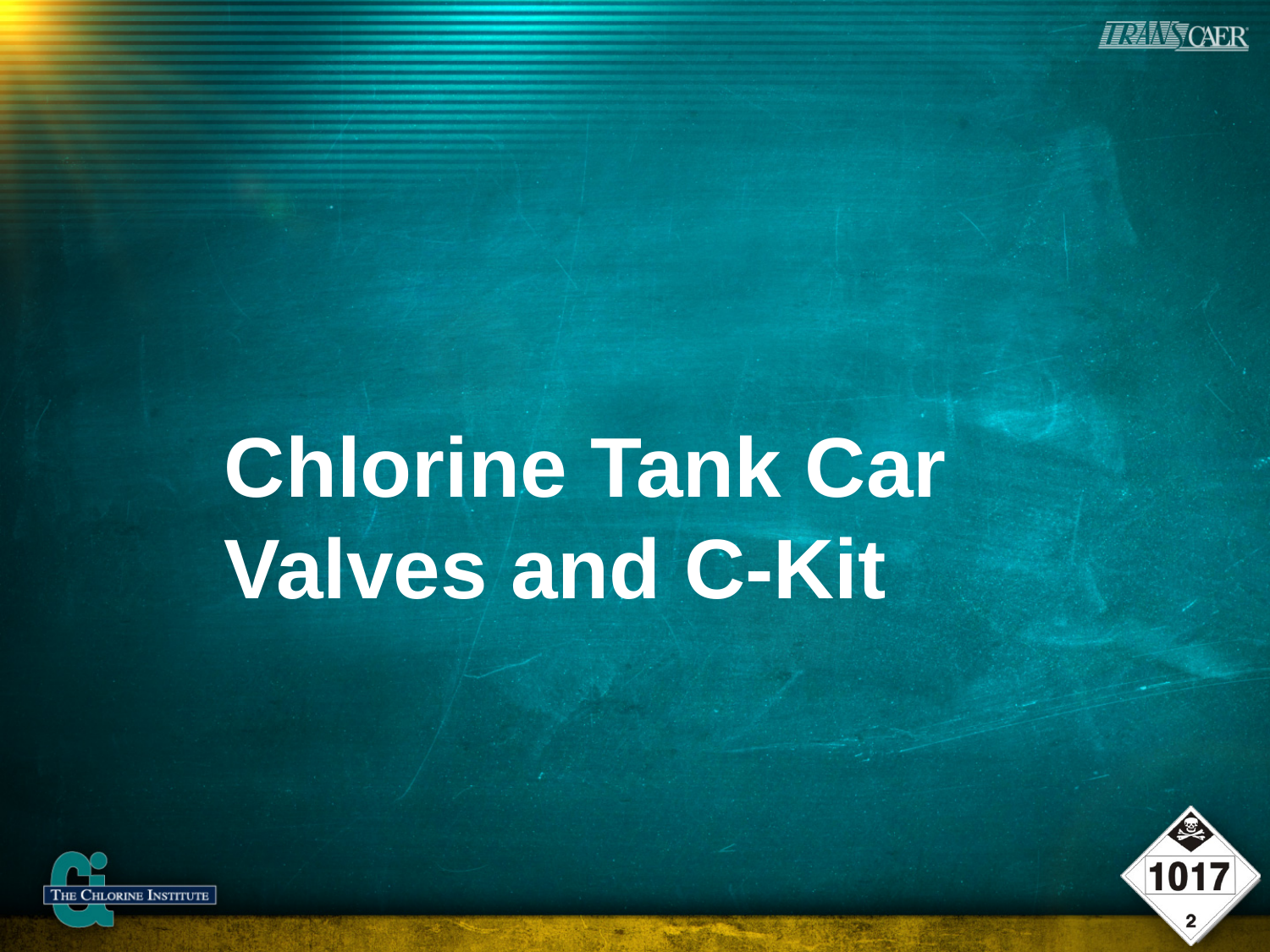

# Chlorine Tank Car Valves and C-Kit